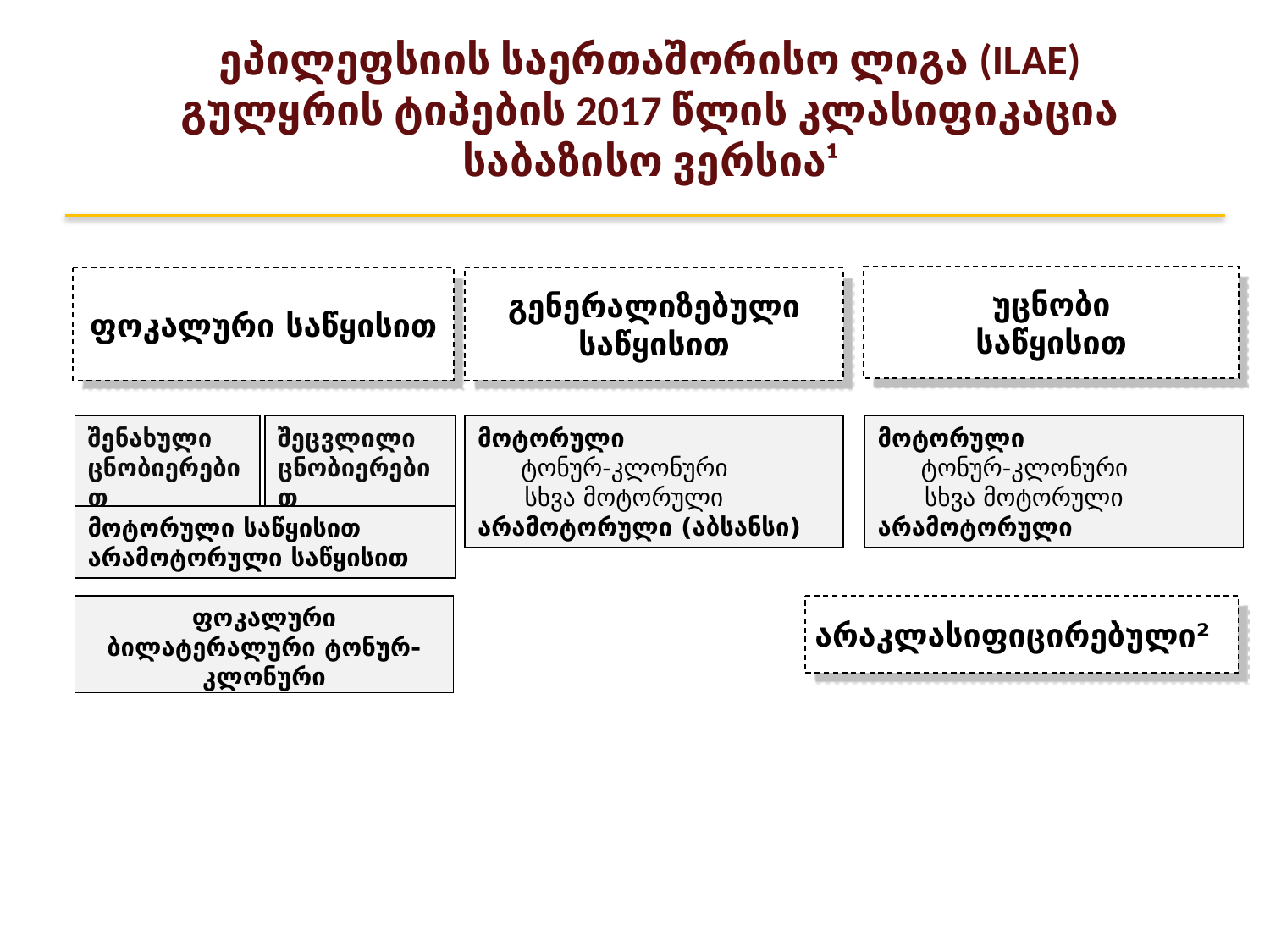

ეპილეფსიის საერთაშორისო ლიგა (ILAE)
გულყრის ტიპების 2017 წლის კლასიფიკაცია
საბაზისო ვერსია¹

უცნობი
საწყისით
ფოკალური საწყისით
გენერალიზებული საწყისით
შენახული ცნობიერებით

შეცვლილი  ცნობიერებით

მოტორული
     ტონურ-კლონური
      სხვა მოტორული
არამოტორული (აბსანსი)
მოტორული
     ტონურ-კლონური
      სხვა მოტორული
არამოტორული
მოტორული საწყისით
არამოტორული საწყისით
ფოკალური ბილატერალური ტონურ-კლონური
არაკლასიფიცირებული²